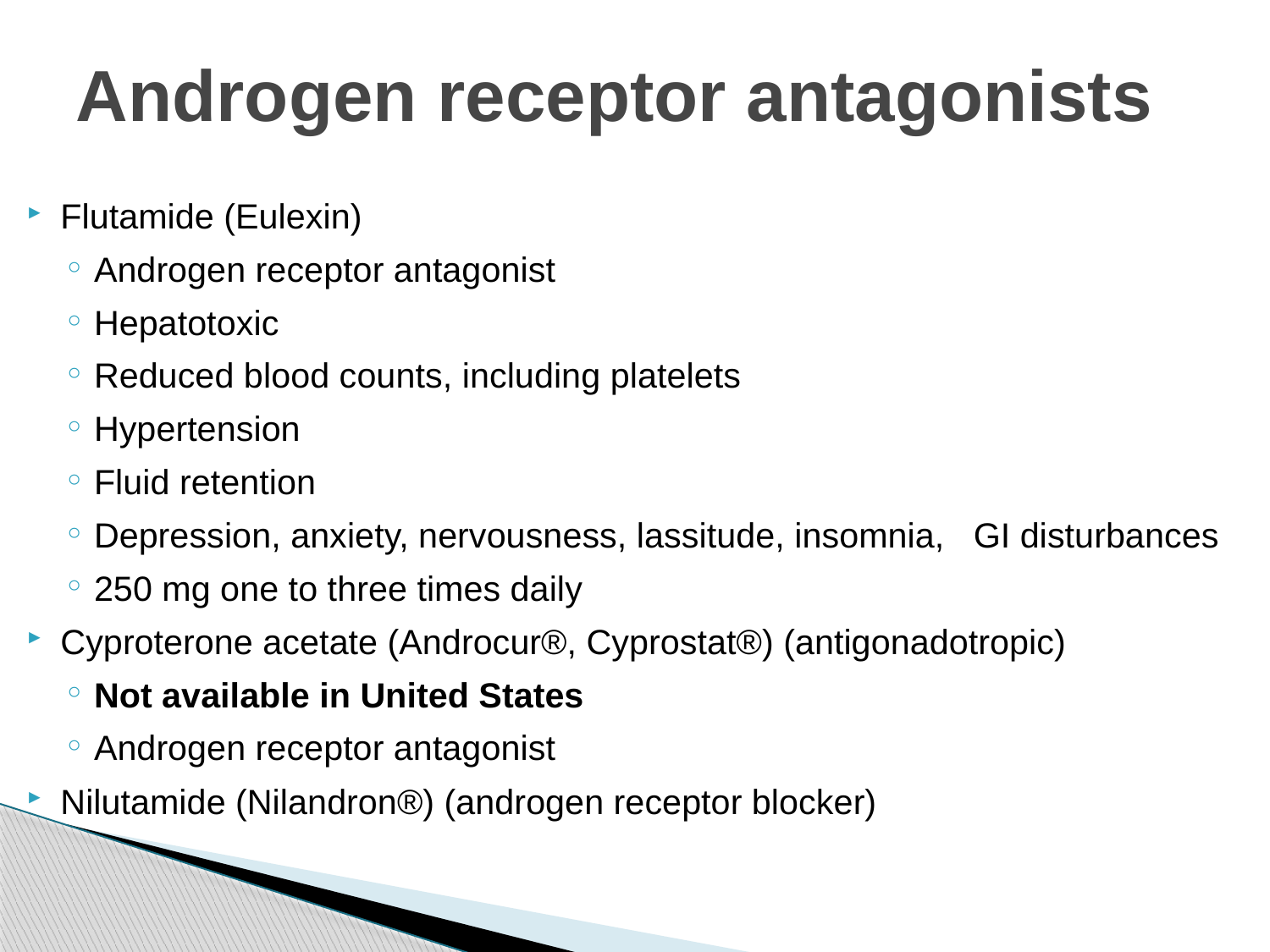

# Androgen receptor antagonists
Flutamide (Eulexin)
Androgen receptor antagonist
Hepatotoxic
Reduced blood counts, including platelets
Hypertension
Fluid retention
Depression, anxiety, nervousness, lassitude, insomnia,   GI disturbances
250 mg one to three times daily
Cyproterone acetate (Androcur®, Cyprostat®) (antigonadotropic)
Not available in United States
Androgen receptor antagonist
Nilutamide (Nilandron®) (androgen receptor blocker)